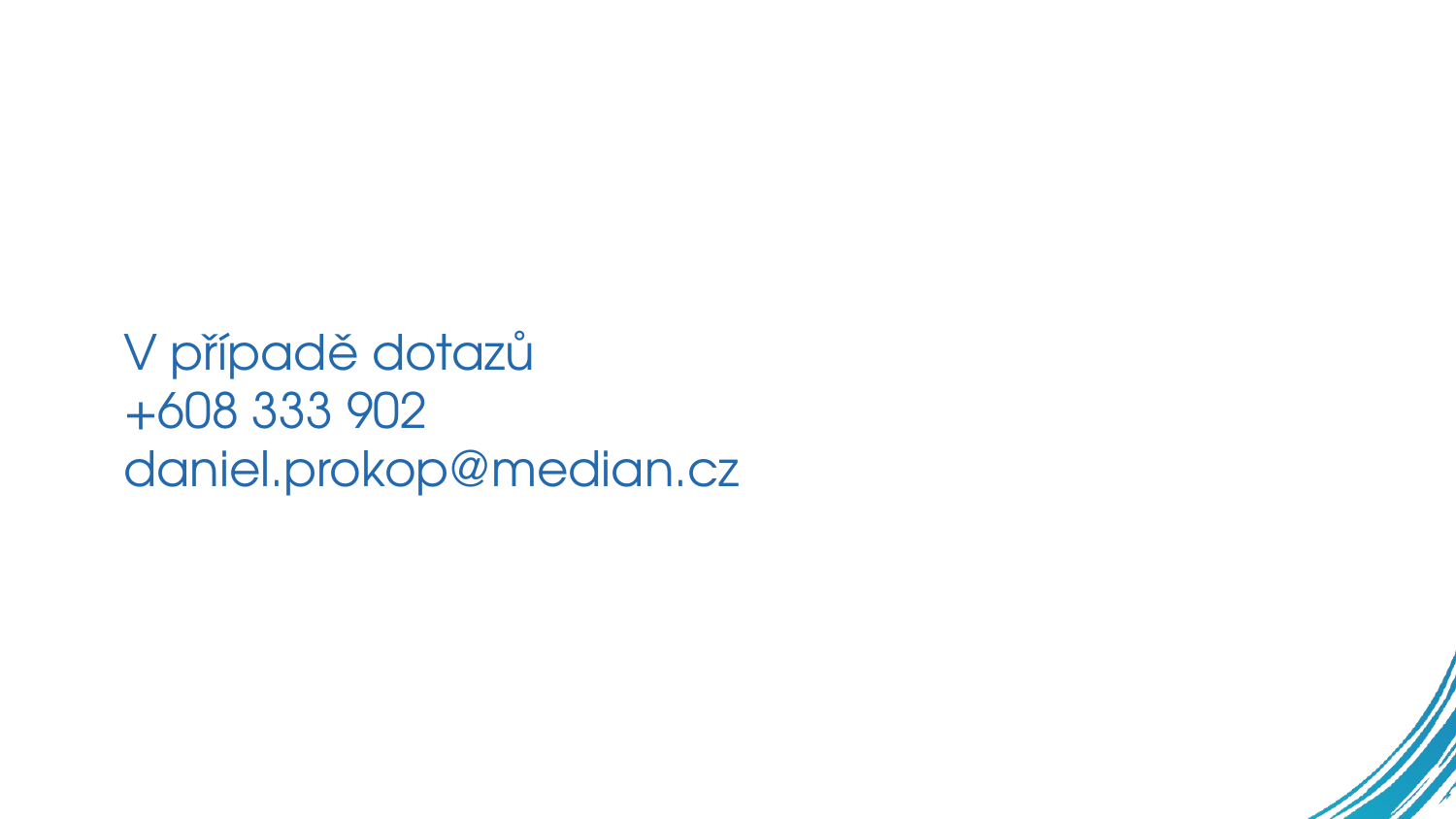

# V případě dotazů +608 333 902 daniel.prokop@median.cz